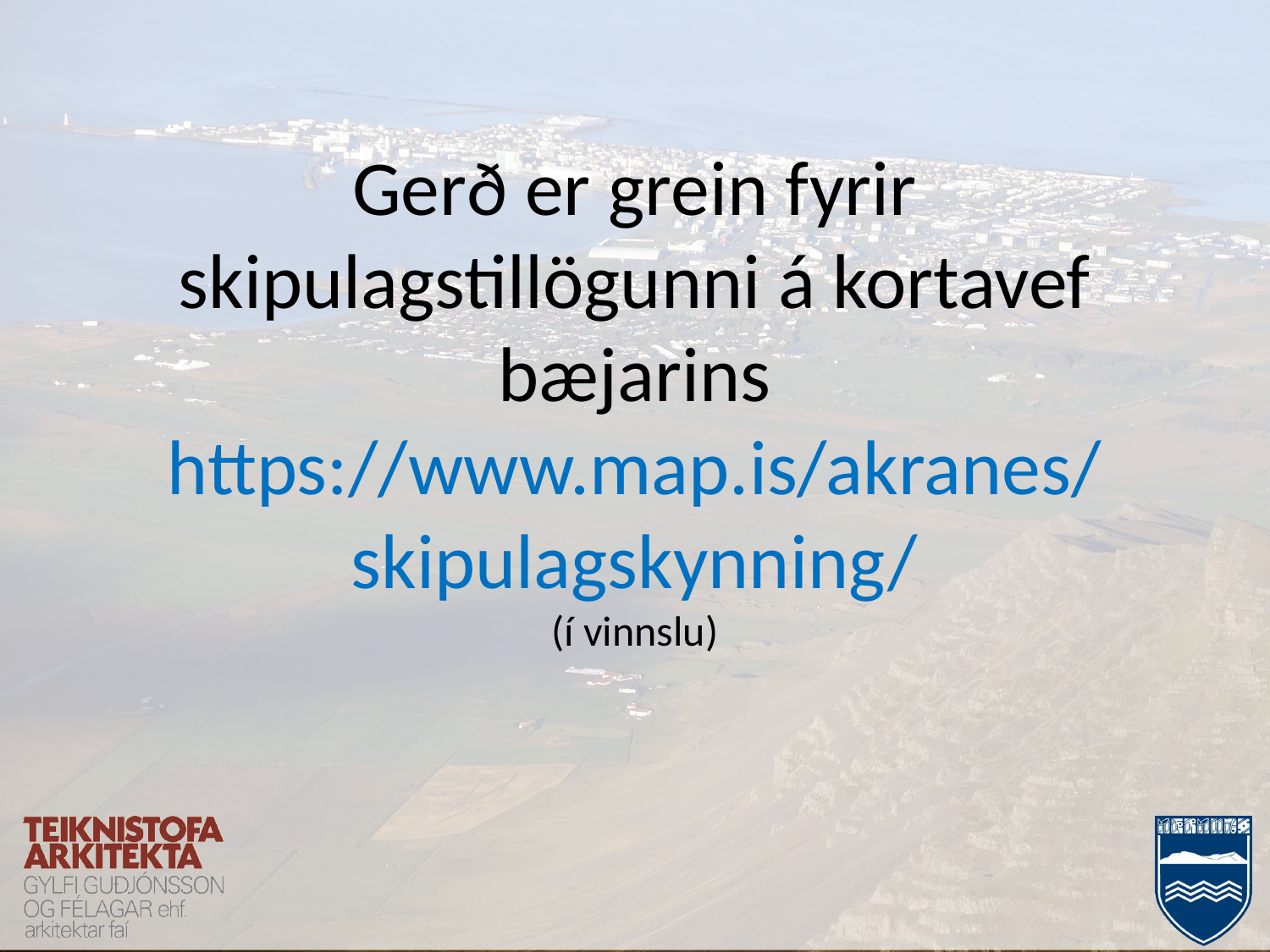

# Gerð er grein fyrir skipulagstillögunni á kortavef bæjarins https://www.map.is/akranes/ skipulagskynning/ (í vinnslu)